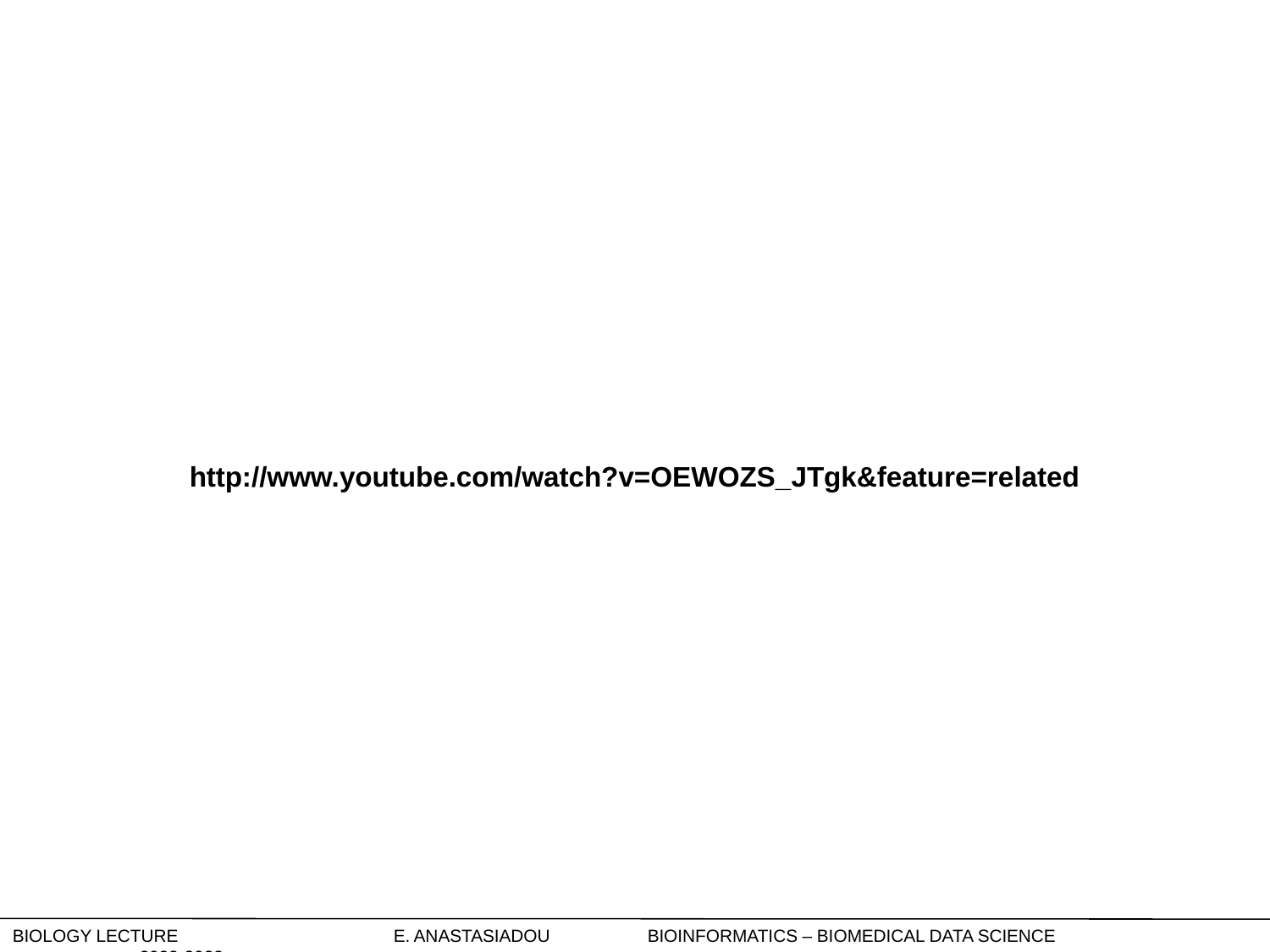

http://www.youtube.com/watch?v=OEWOZS_JTgk&feature=related
Biology Lecture		E. Anastasiadou	Bioinformatics – Biomedical Data Science		2022-2023